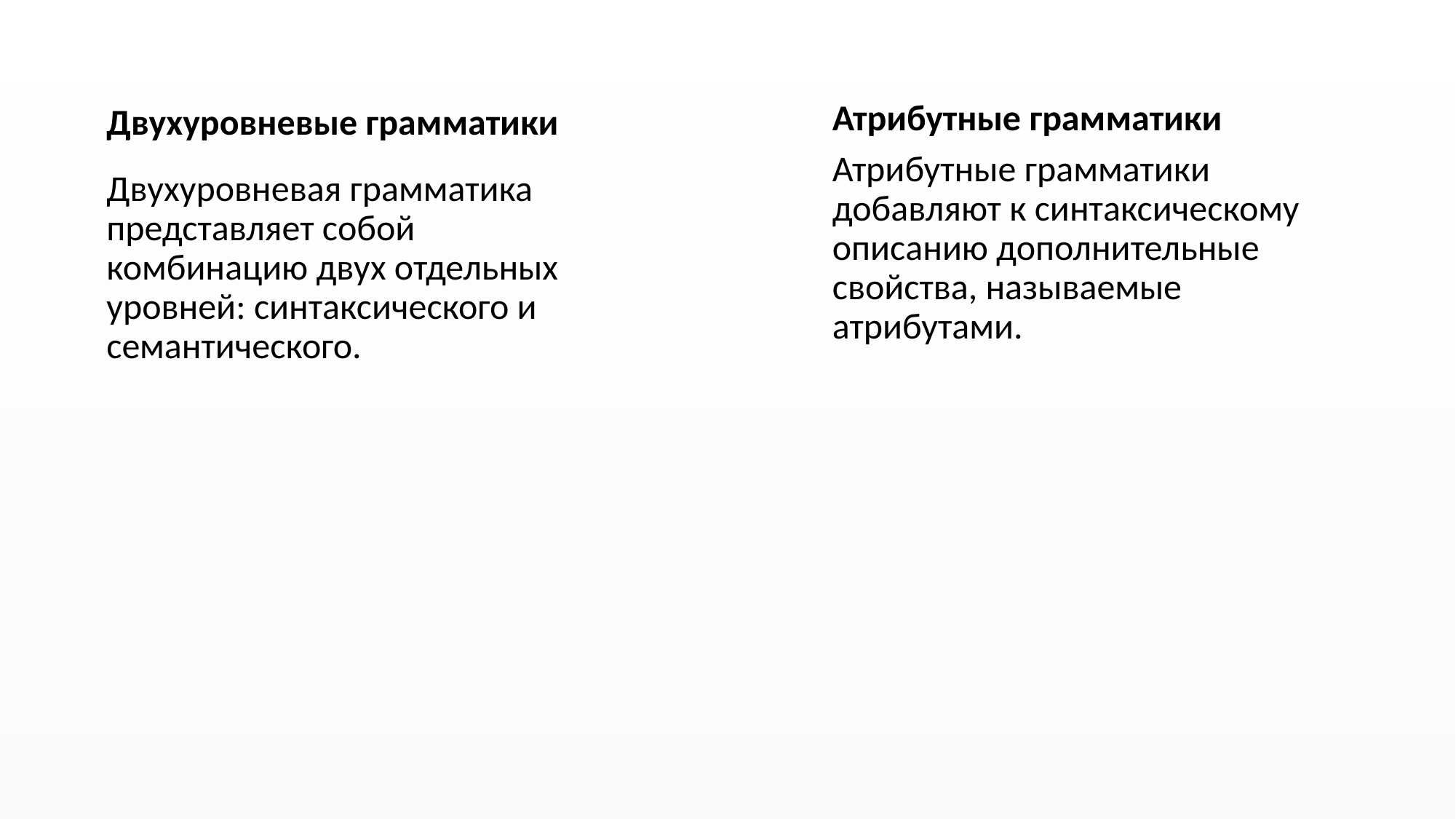

Атрибутные грамматики
Атрибутные грамматики добавляют к синтаксическому описанию дополнительные свойства, называемые атрибутами.
Двухуровневые грамматики
Двухуровневая грамматика представляет собой комбинацию двух отдельных уровней: синтаксического и семантического.